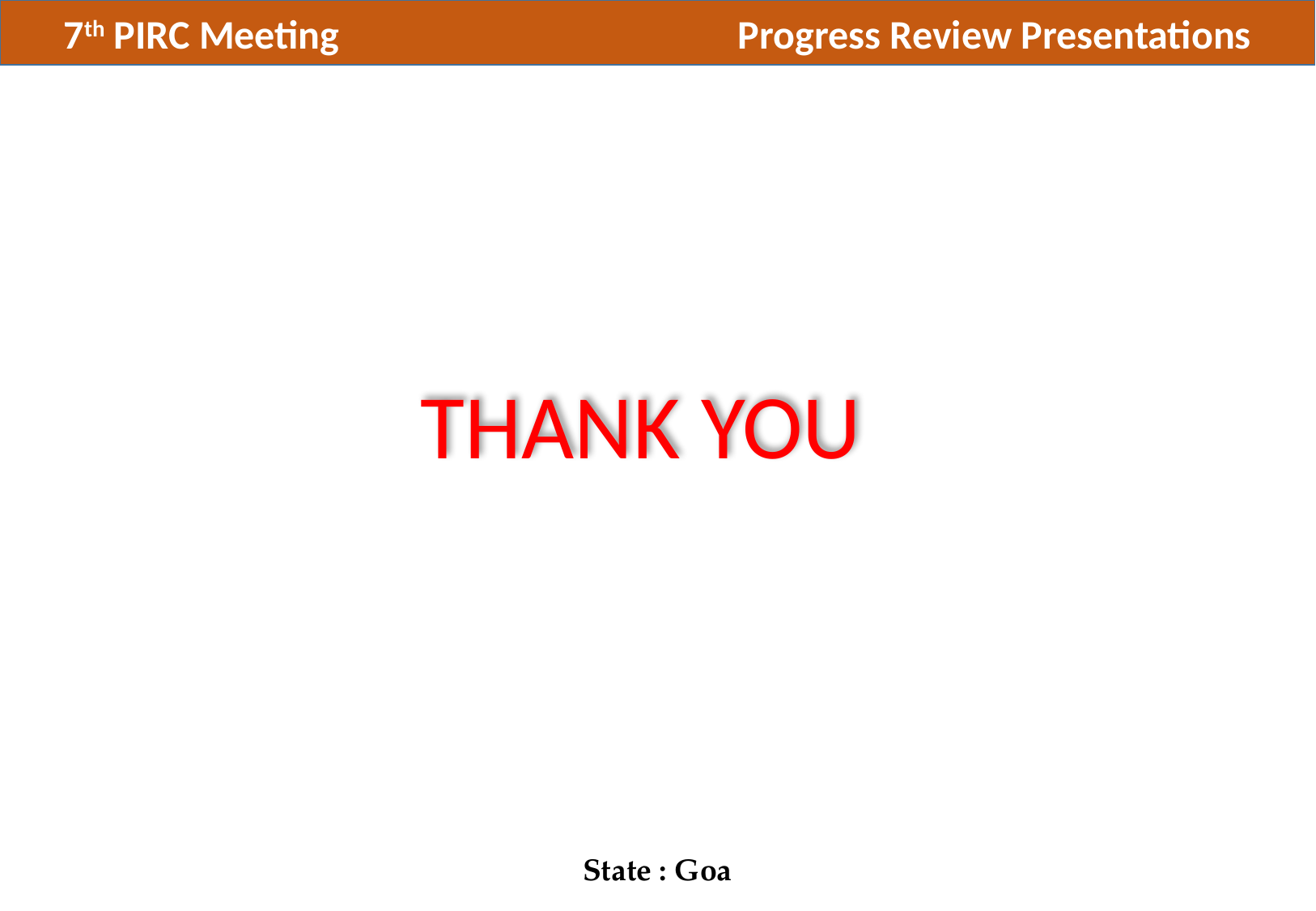

7th PIRC Meeting  	                                  Progress Review Presentations
THANK YOU
State : Goa